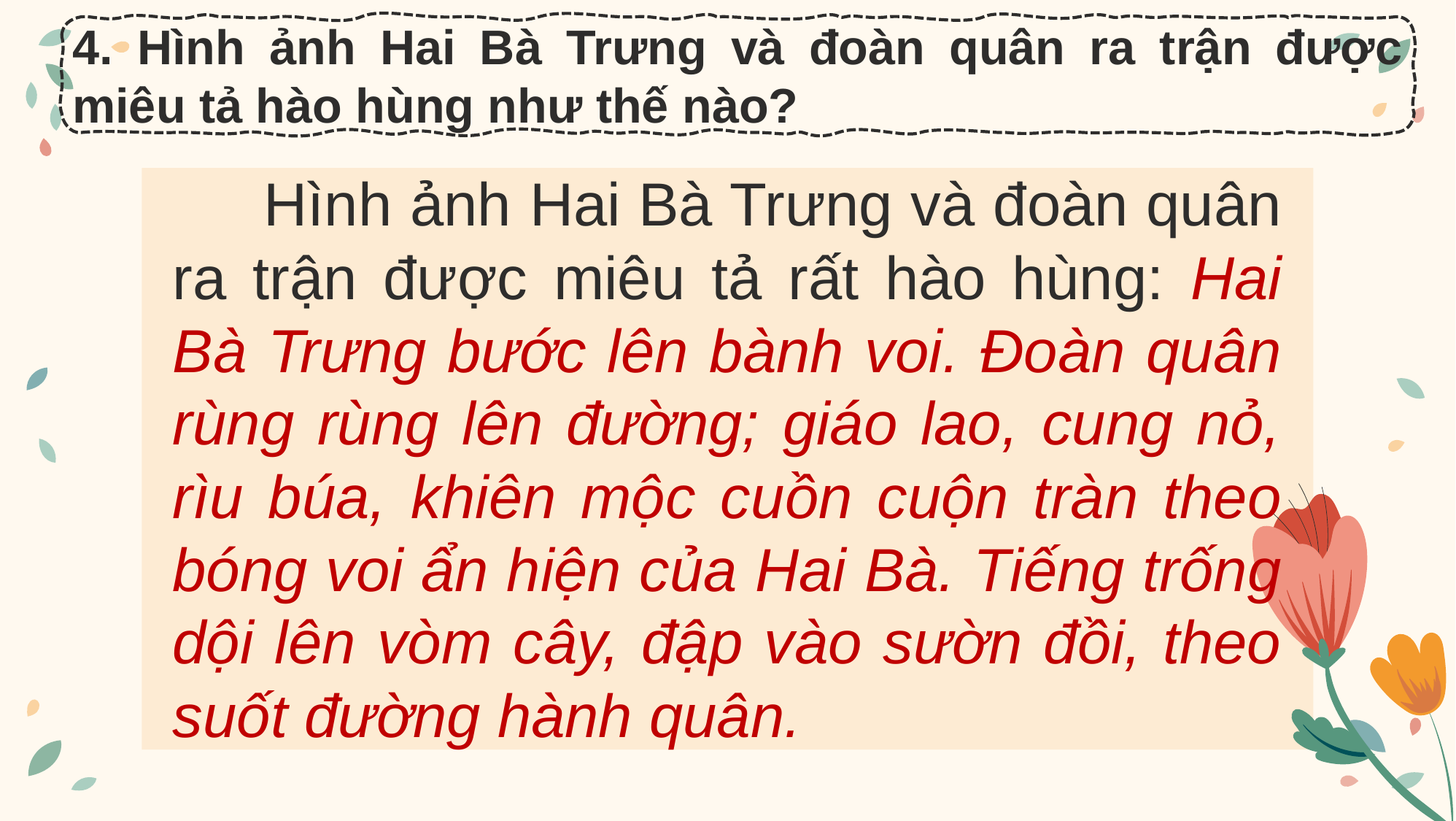

4. Hình ảnh Hai Bà Trưng và đoàn quân ra trận được miêu tả hào hùng như thế nào?
     Hình ảnh Hai Bà Trưng và đoàn quân ra trận được miêu tả rất hào hùng: Hai Bà Trưng bước lên bành voi. Đoàn quân rùng rùng lên đường; giáo lao, cung nỏ, rìu búa, khiên mộc cuồn cuộn tràn theo bóng voi ẩn hiện của Hai Bà. Tiếng trống dội lên vòm cây, đập vào sườn đồi, theo suốt đường hành quân.